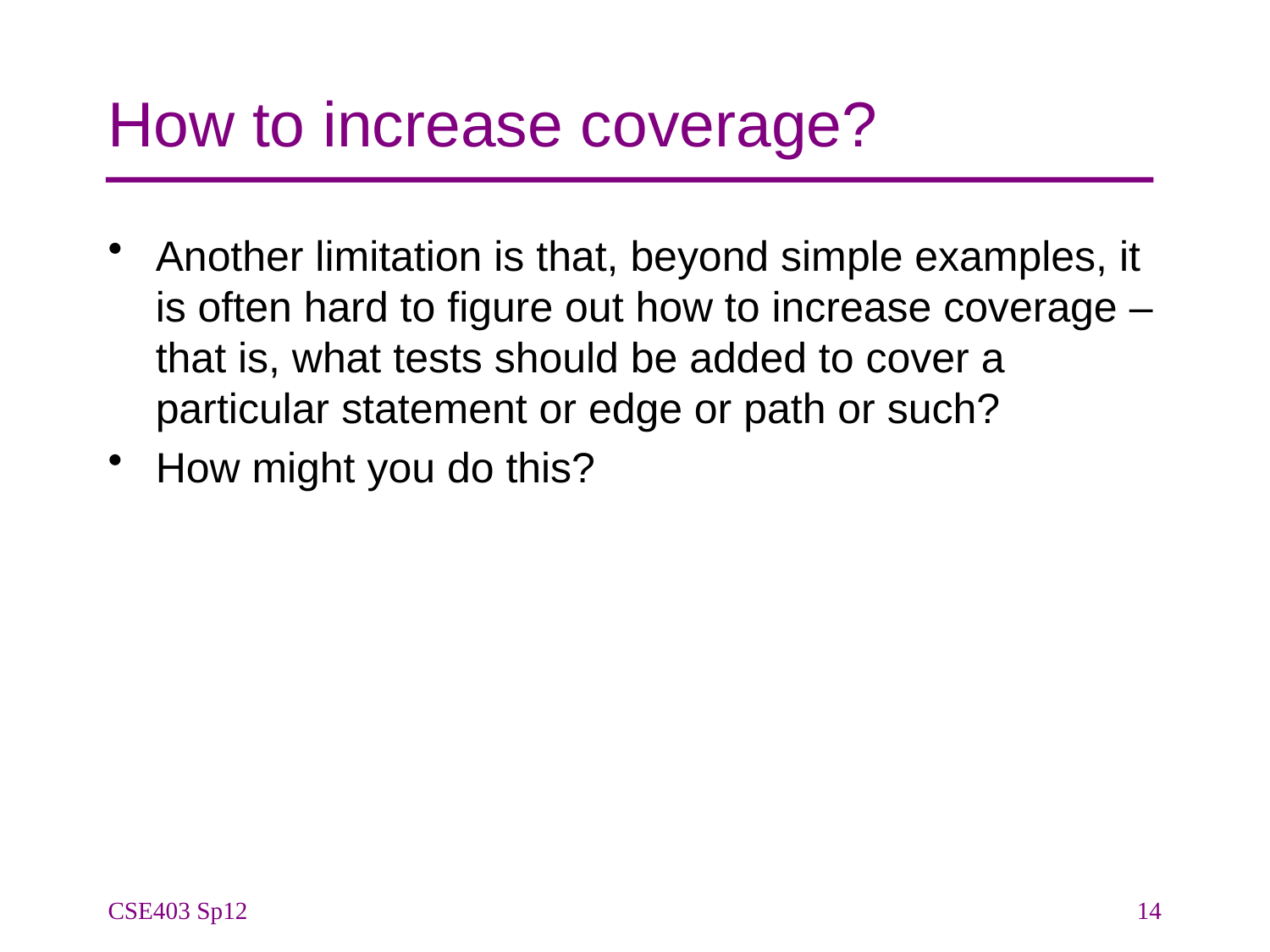

# How to increase coverage?
Another limitation is that, beyond simple examples, it is often hard to figure out how to increase coverage – that is, what tests should be added to cover a particular statement or edge or path or such?
How might you do this?
CSE403 Sp12
14